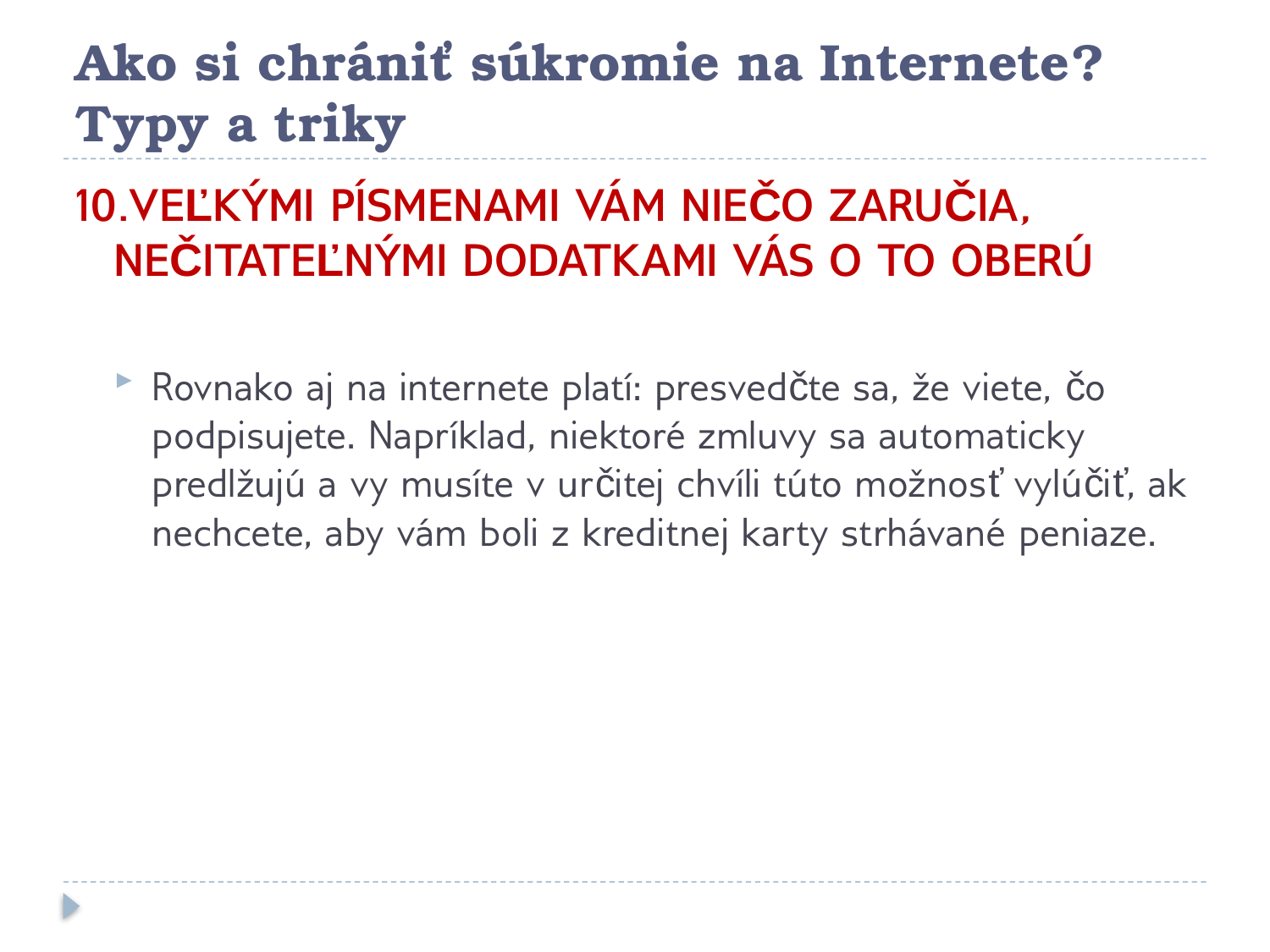

# Ako si chrániť súkromie na Internete? Typy a triky
10.VEĽKÝMI PÍSMENAMI VÁM NIEČO ZARUČIA, NEČITATEĽNÝMI DODATKAMI VÁS O TO OBERÚ

Rovnako aj na internete platí: presvedčte sa, že viete, čo podpisujete. Napríklad, niektoré zmluvy sa automaticky predlžujú a vy musíte v určitej chvíli túto možnosť vylúčiť, ak nechcete, aby vám boli z kreditnej karty strhávané peniaze.